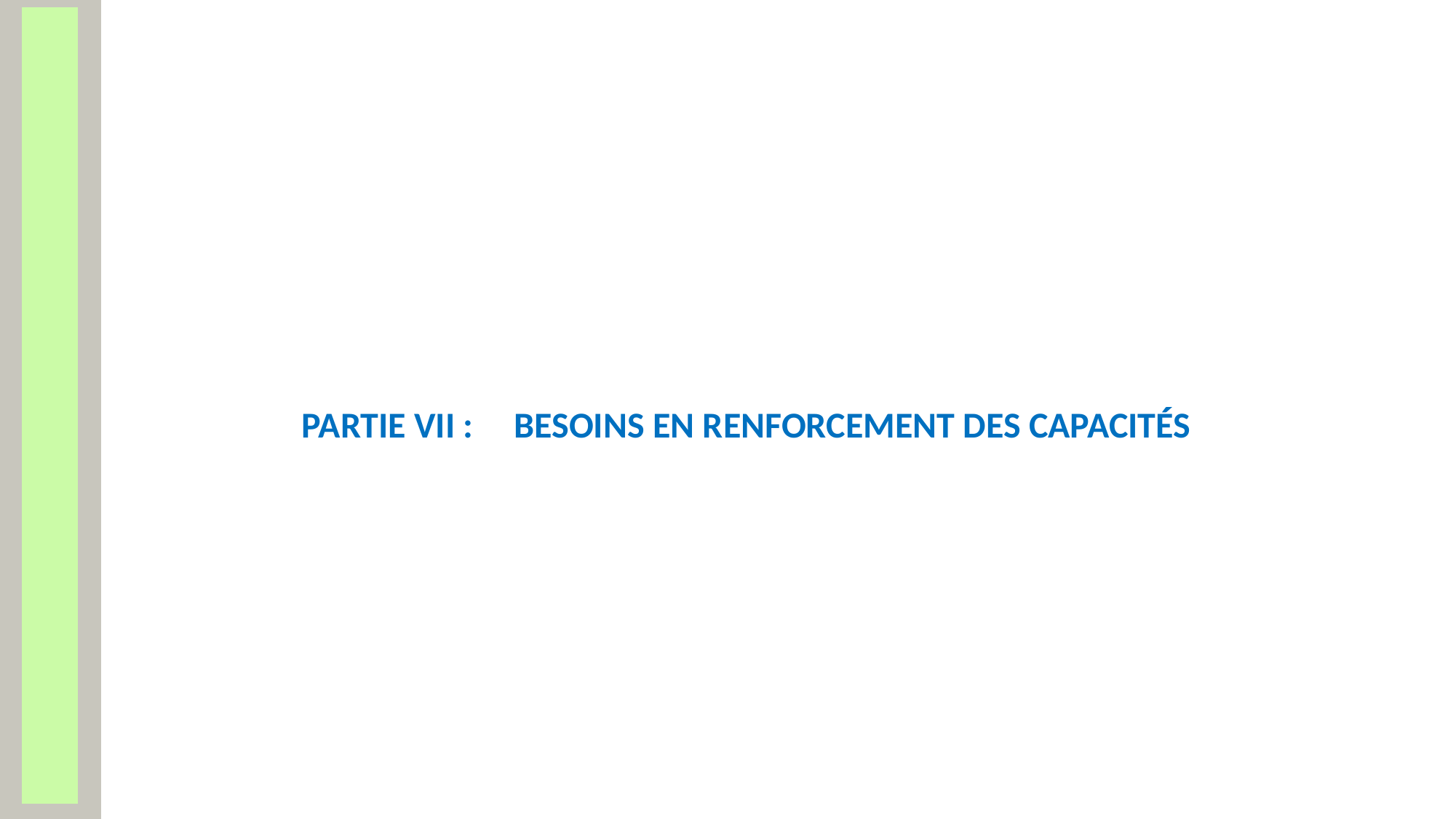

PARTIE VII :     BESOINS EN RENFORCEMENT DES CAPACITÉS